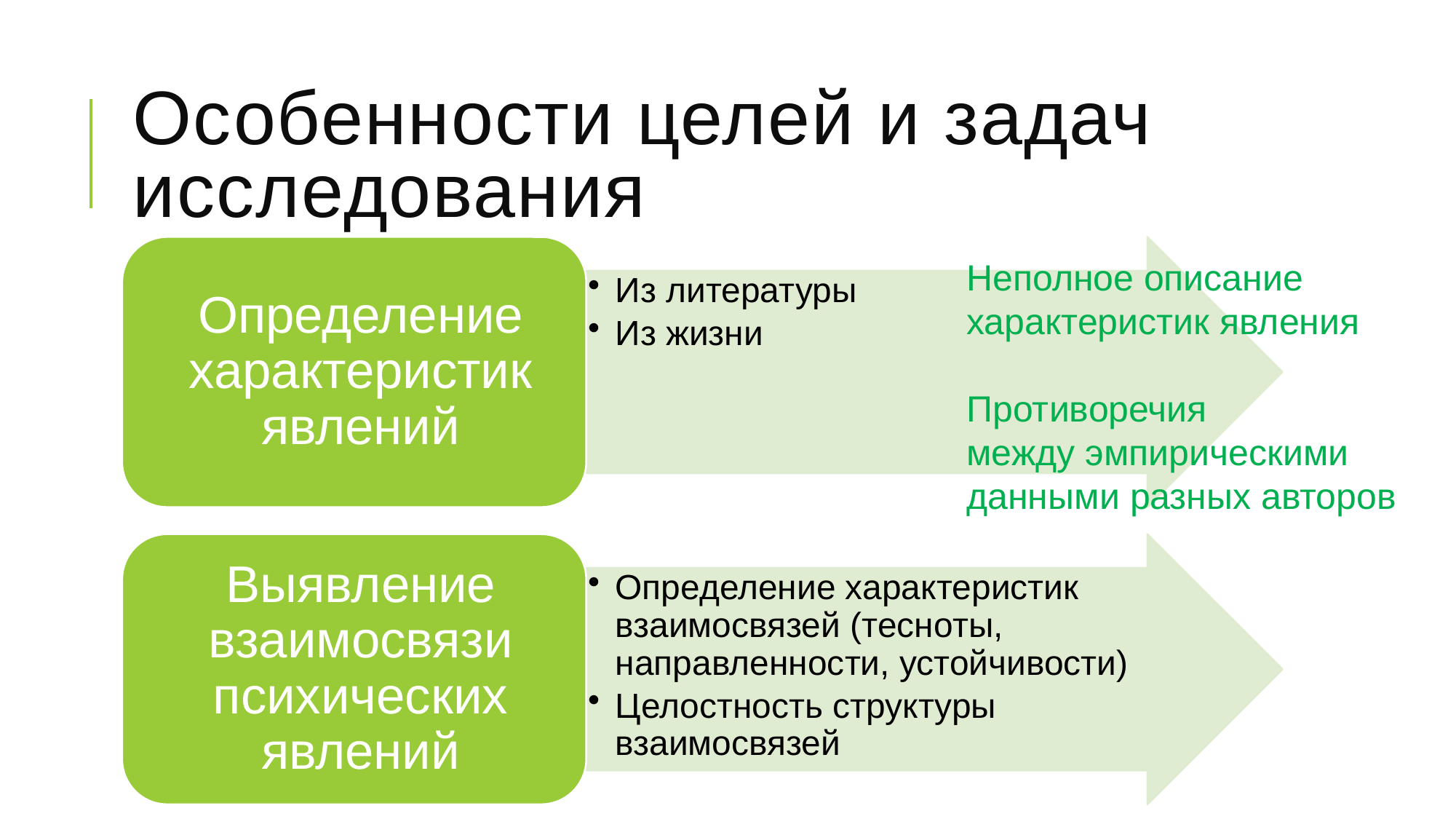

# Особенности целей и задач исследования
Из литературы
Из жизни
Определение характеристик явлений
Определение характеристик взаимосвязей (тесноты, направленности, устойчивости)
Целостность структуры взаимосвязей
Выявление взаимосвязи психических явлений
Неполное описание
характеристик явления

Противоречия
между эмпирическими
данными разных авторов